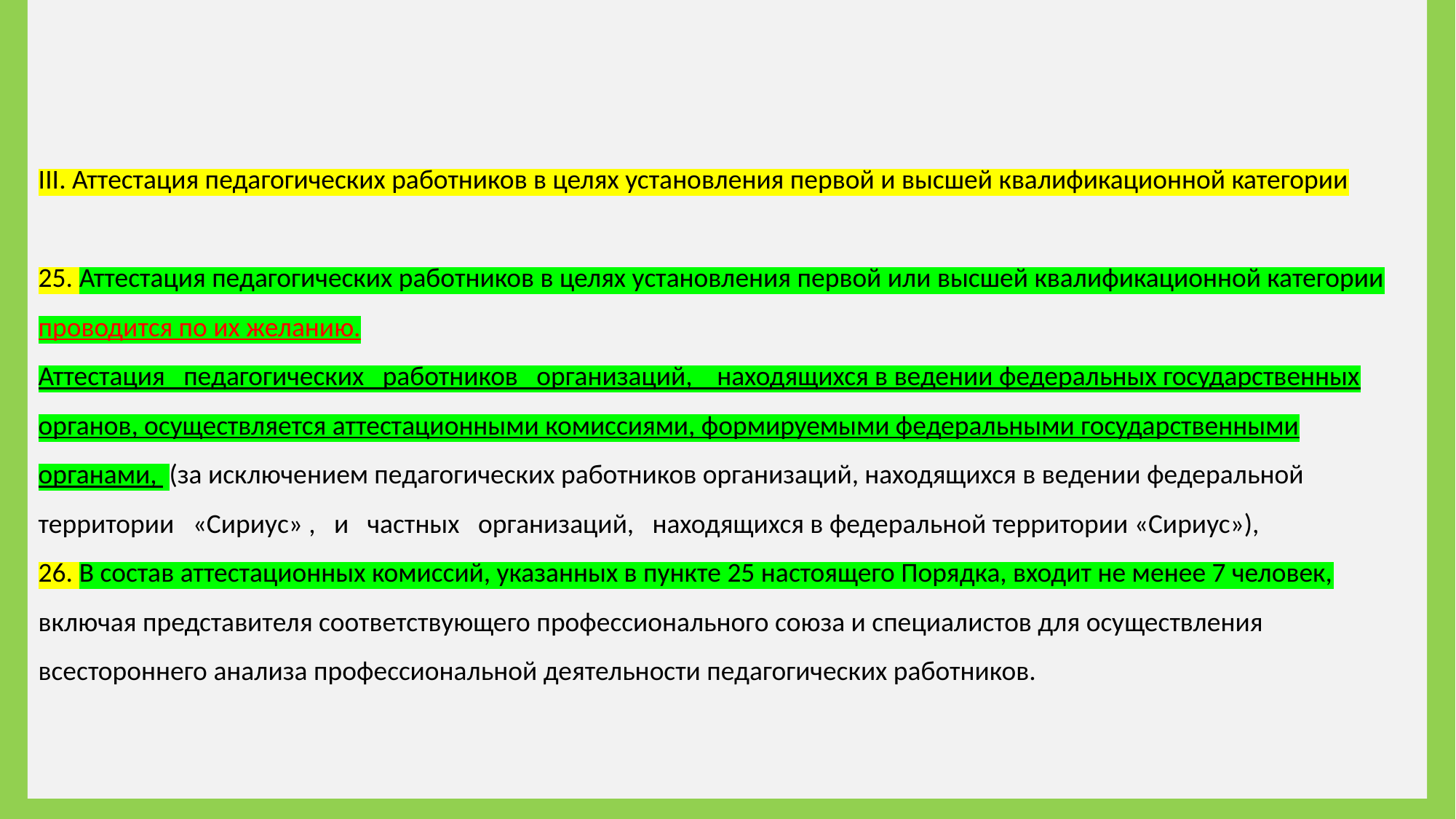

III. Аттестация педагогических работников в целях установления первой и высшей квалификационной категории

25. Аттестация педагогических работников в целях установления первой или высшей квалификационной категории проводится по их желанию.
Аттестация   педагогических   работников   организаций,    находящихся в ведении федеральных государственных органов, осуществляется аттестационными комиссиями, формируемыми федеральными государственными органами,  (за исключением педагогических работников организаций, находящихся в ведении федеральной   территории   «Сириус» ,   и   частных   организаций,   находящихся в федеральной территории «Сириус»),
26. В состав аттестационных комиссий, указанных в пункте 25 настоящего Порядка, входит не менее 7 человек, включая представителя соответствующего профессионального союза и специалистов для осуществления всестороннего анализа профессиональной деятельности педагогических работников.